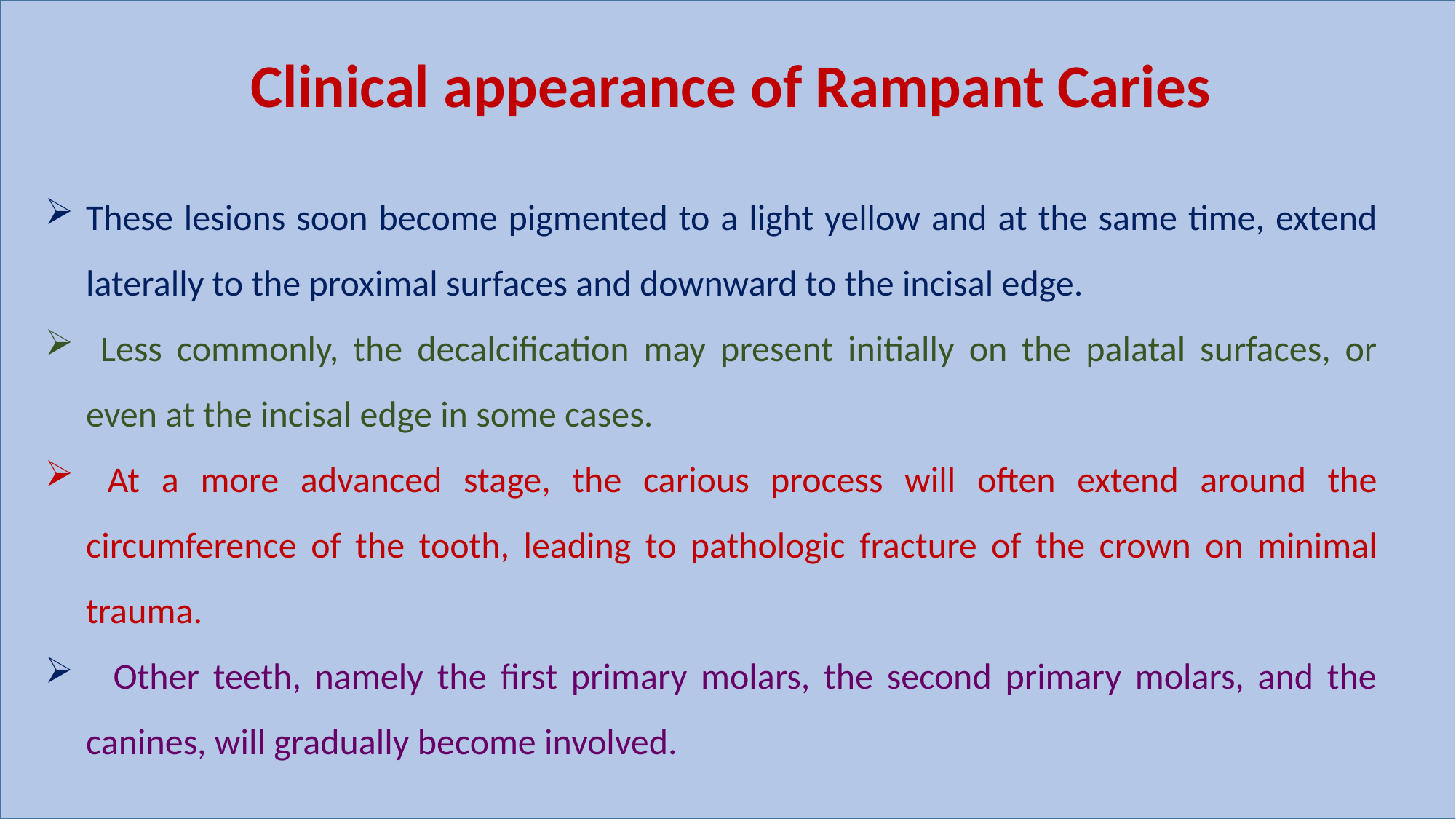

Clinical appearance of Rampant Caries
These lesions soon become pigmented to a light yellow and at the same time, extend laterally to the proximal surfaces and downward to the incisal edge.
 Less commonly, the decalcification may present initially on the palatal surfaces, or even at the incisal edge in some cases.
 At a more advanced stage, the carious process will often extend around the circumference of the tooth, leading to pathologic fracture of the crown on minimal trauma.
  Other teeth, namely the first primary molars, the second primary molars, and the canines, will gradually become involved.